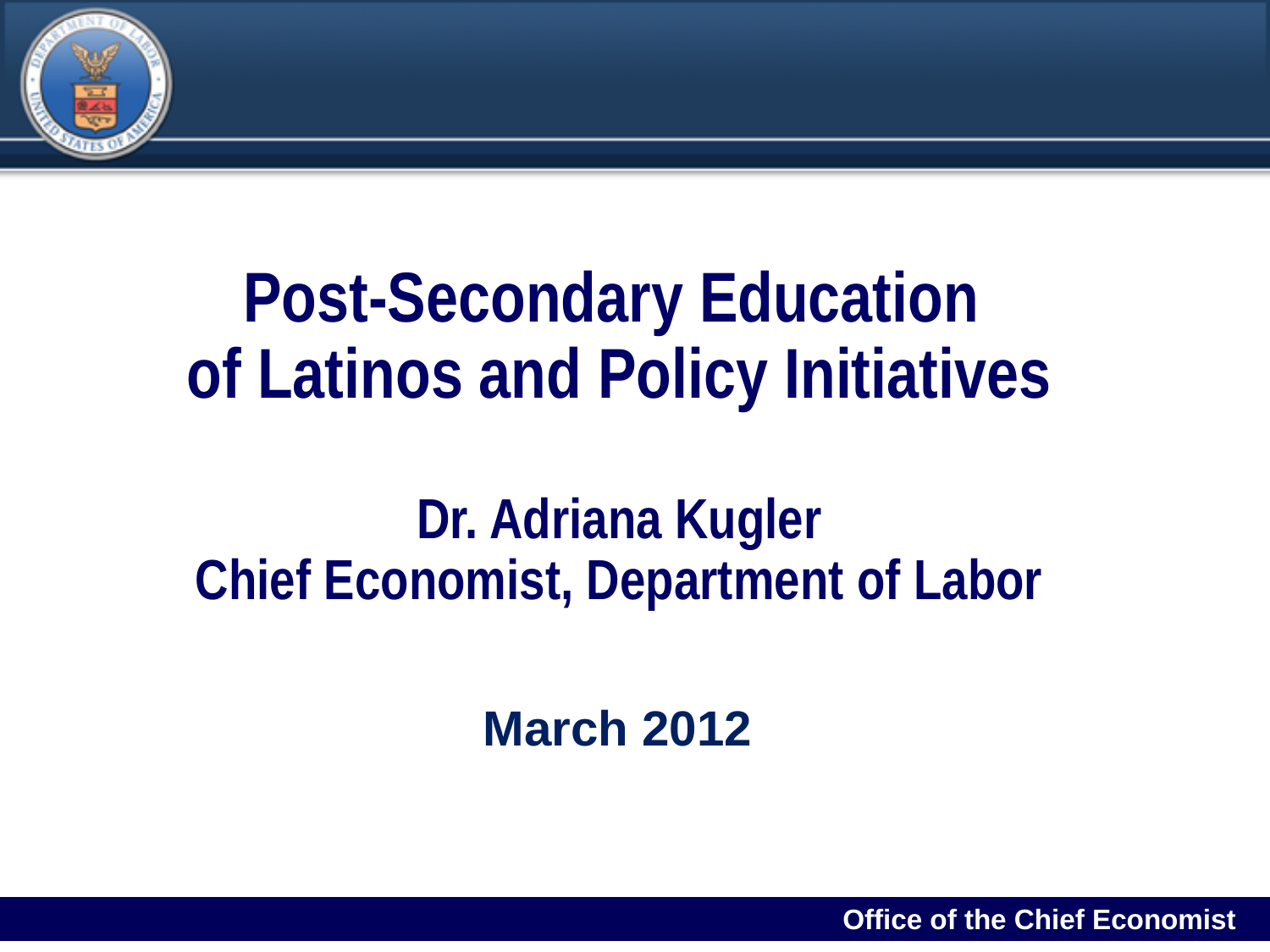

Post-Secondary Education
of Latinos and Policy Initiatives

Dr. Adriana Kugler
Chief Economist, Department of Labor
March 2012